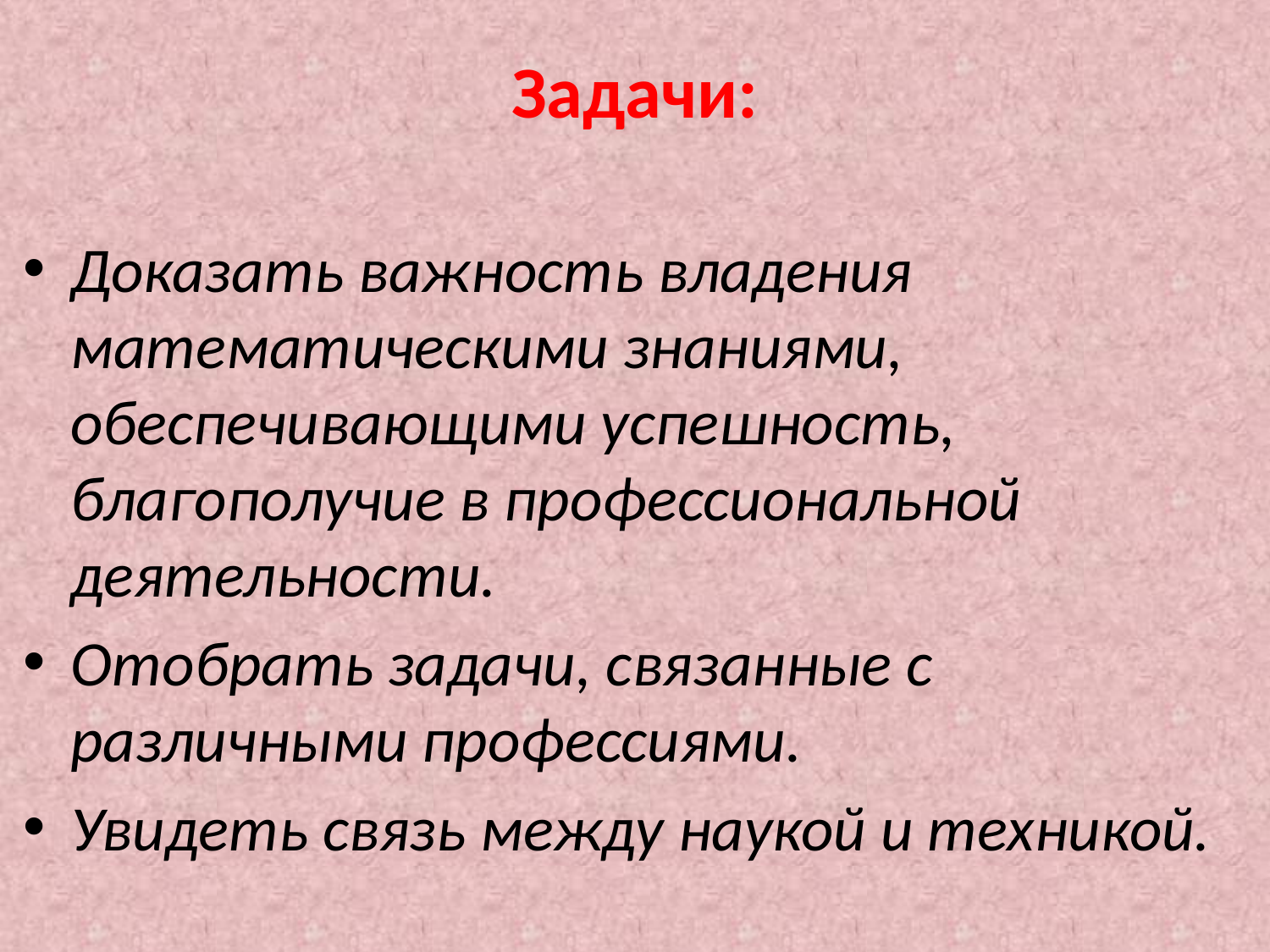

# Задачи:
Доказать важность владения математическими знаниями, обеспечивающими успешность, благополучие в профессиональной деятельности.
Отобрать задачи, связанные с различными профессиями.
Увидеть связь между наукой и техникой.